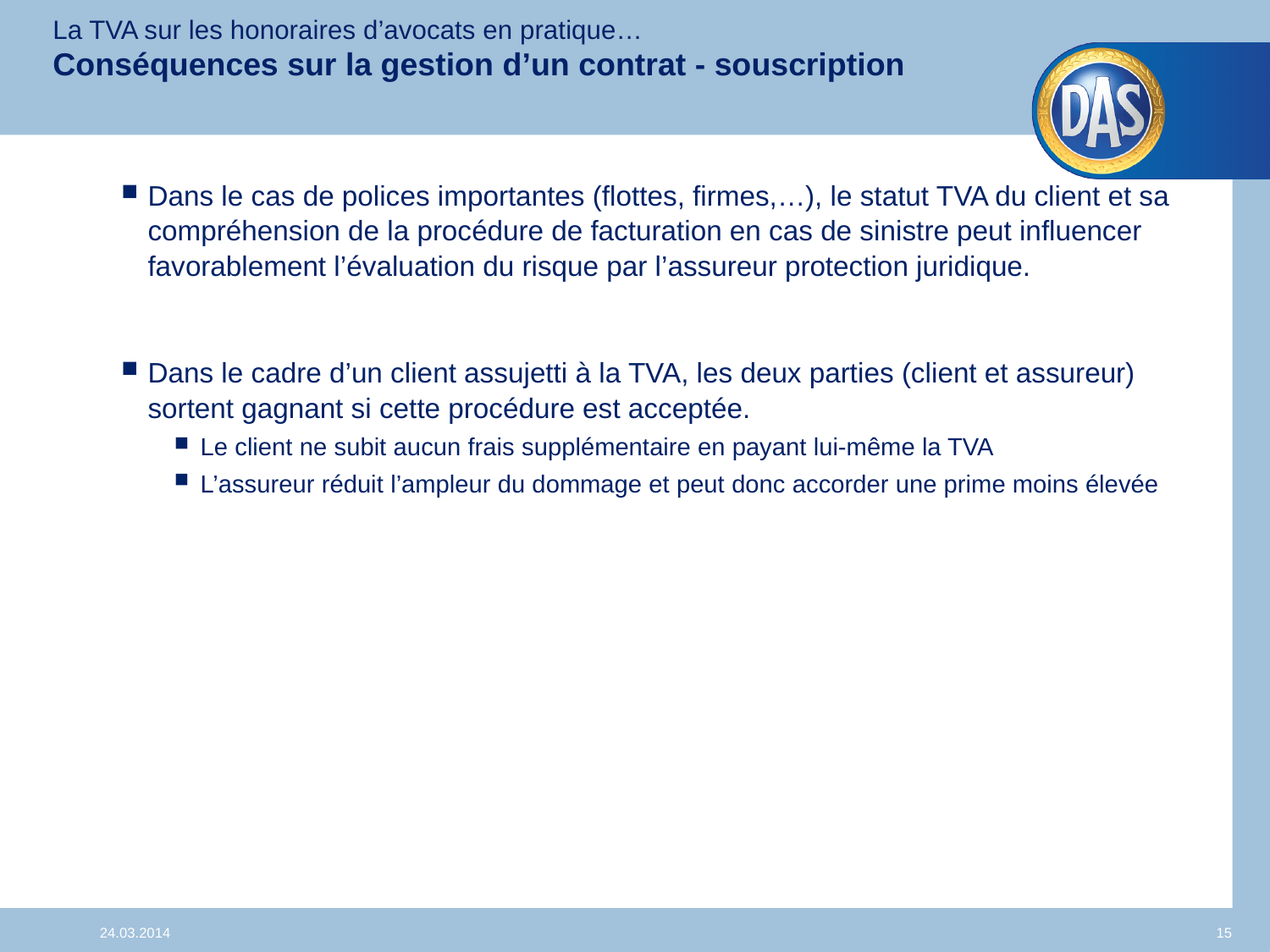

La TVA sur les honoraires d’avocats en pratique…
Conséquences sur la gestion d’un contrat - souscription
Dans le cas de polices importantes (flottes, firmes,…), le statut TVA du client et sa compréhension de la procédure de facturation en cas de sinistre peut influencer favorablement l’évaluation du risque par l’assureur protection juridique.

Dans le cadre d’un client assujetti à la TVA, les deux parties (client et assureur) sortent gagnant si cette procédure est acceptée.
Le client ne subit aucun frais supplémentaire en payant lui-même la TVA
L’assureur réduit l’ampleur du dommage et peut donc accorder une prime moins élevée

24.03.2014
15